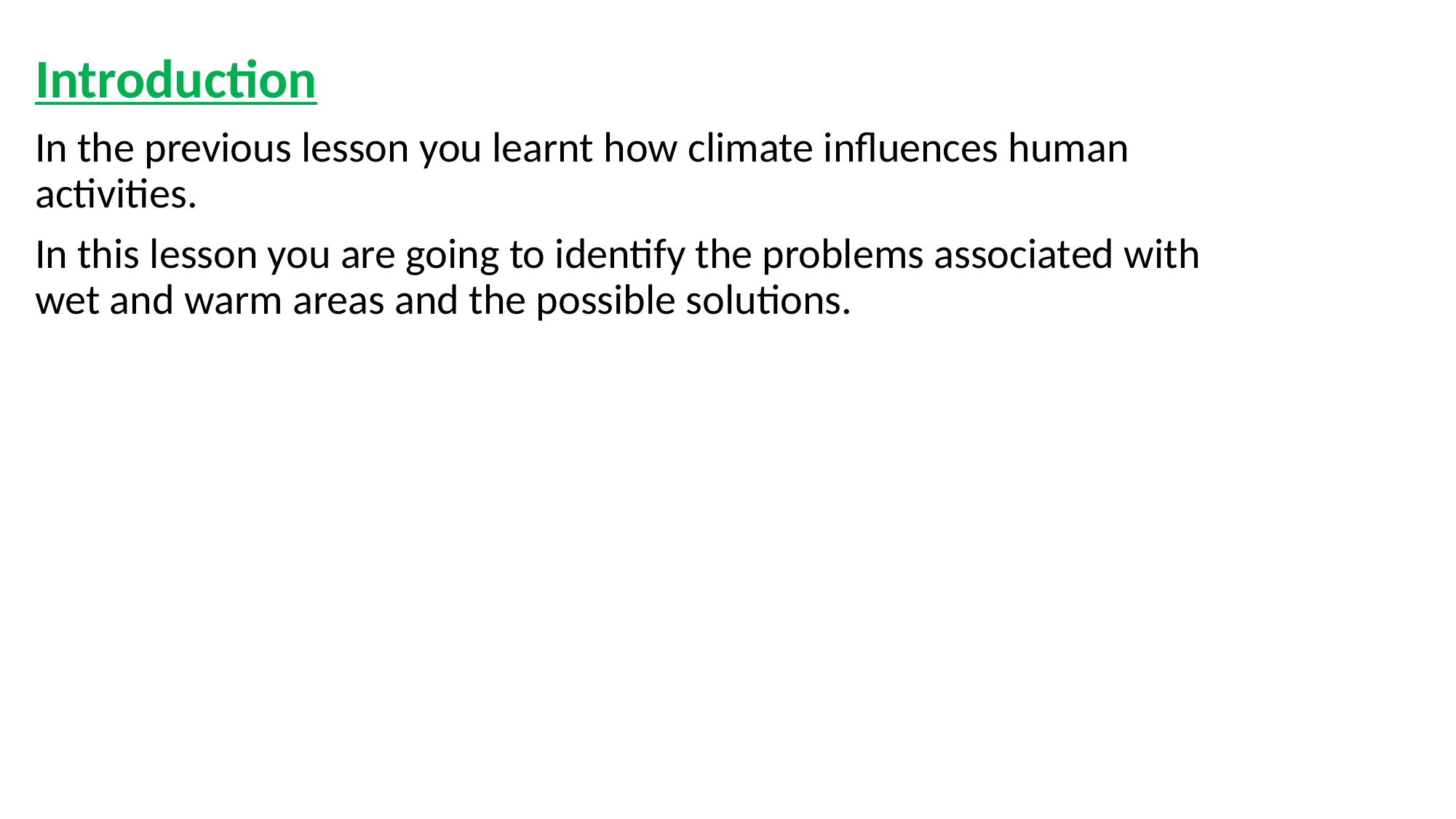

Introduction
In the previous lesson you learnt how climate influences human activities.
In this lesson you are going to identify the problems associated with wet and warm areas and the possible solutions.